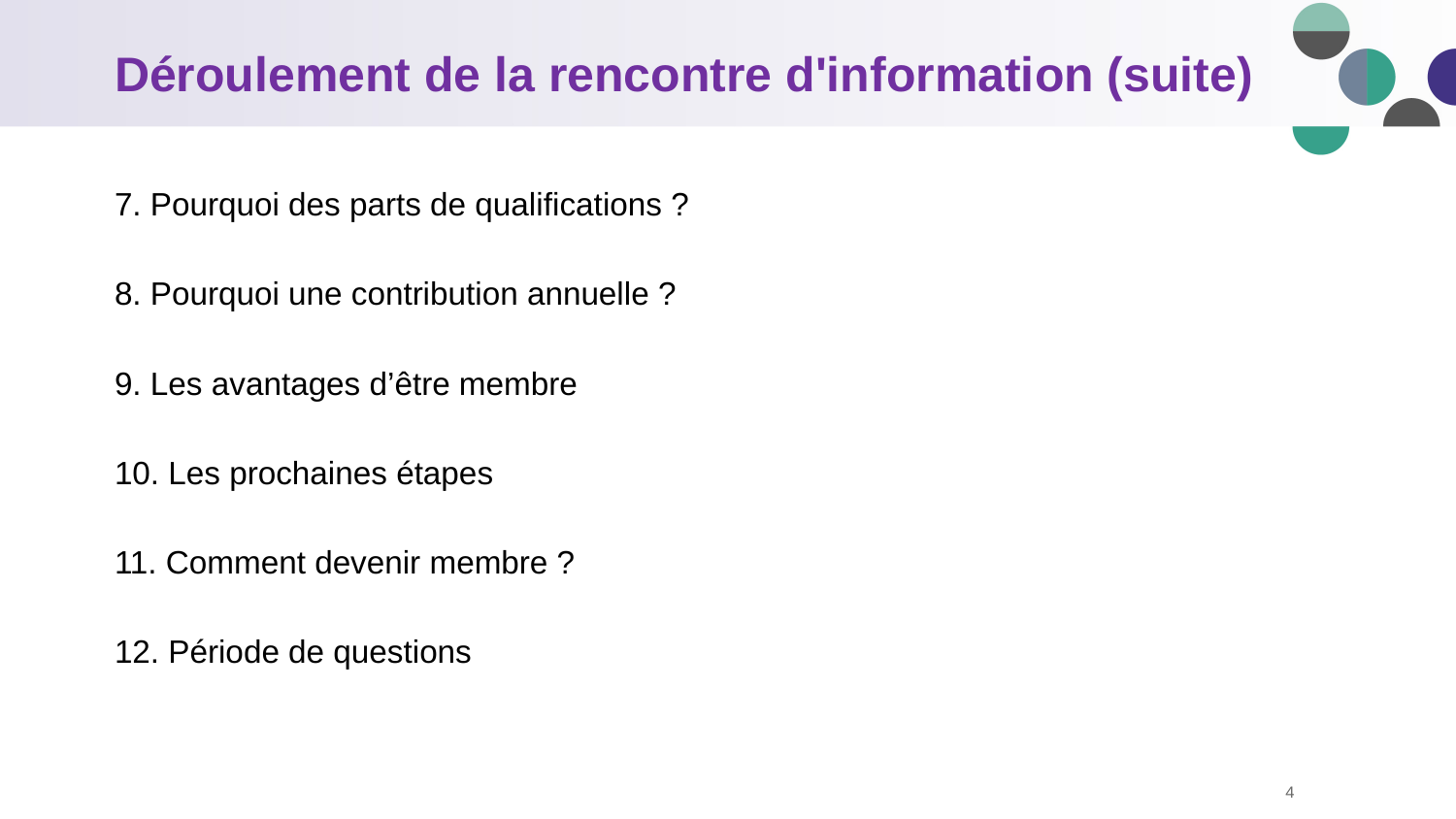

# Déroulement de la rencontre d'information (suite)
7. Pourquoi des parts de qualifications ?

8. Pourquoi une contribution annuelle ?

9. Les avantages d’être membre

10. Les prochaines étapes

11. Comment devenir membre ?

12. Période de questions